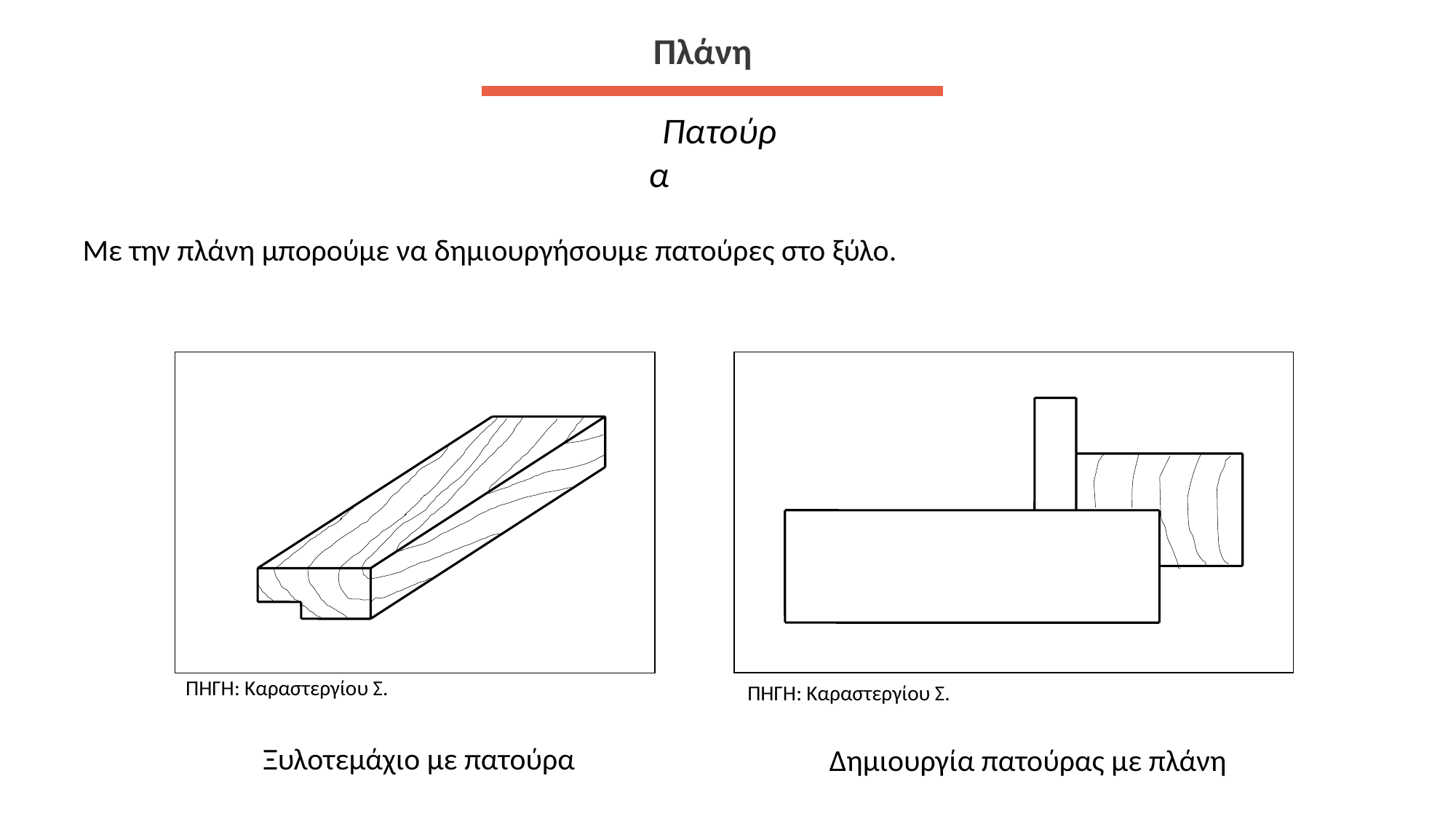

Πλάνη
Πατούρα
Με την πλάνη μπορούμε να δημιουργήσουμε πατούρες στο ξύλο.

ΠΗΓΗ: Καραστεργίου Σ.
ΠΗΓΗ: Καραστεργίου Σ.
Ξυλοτεμάχιο με πατούρα
Δημιουργία πατούρας με πλάνη